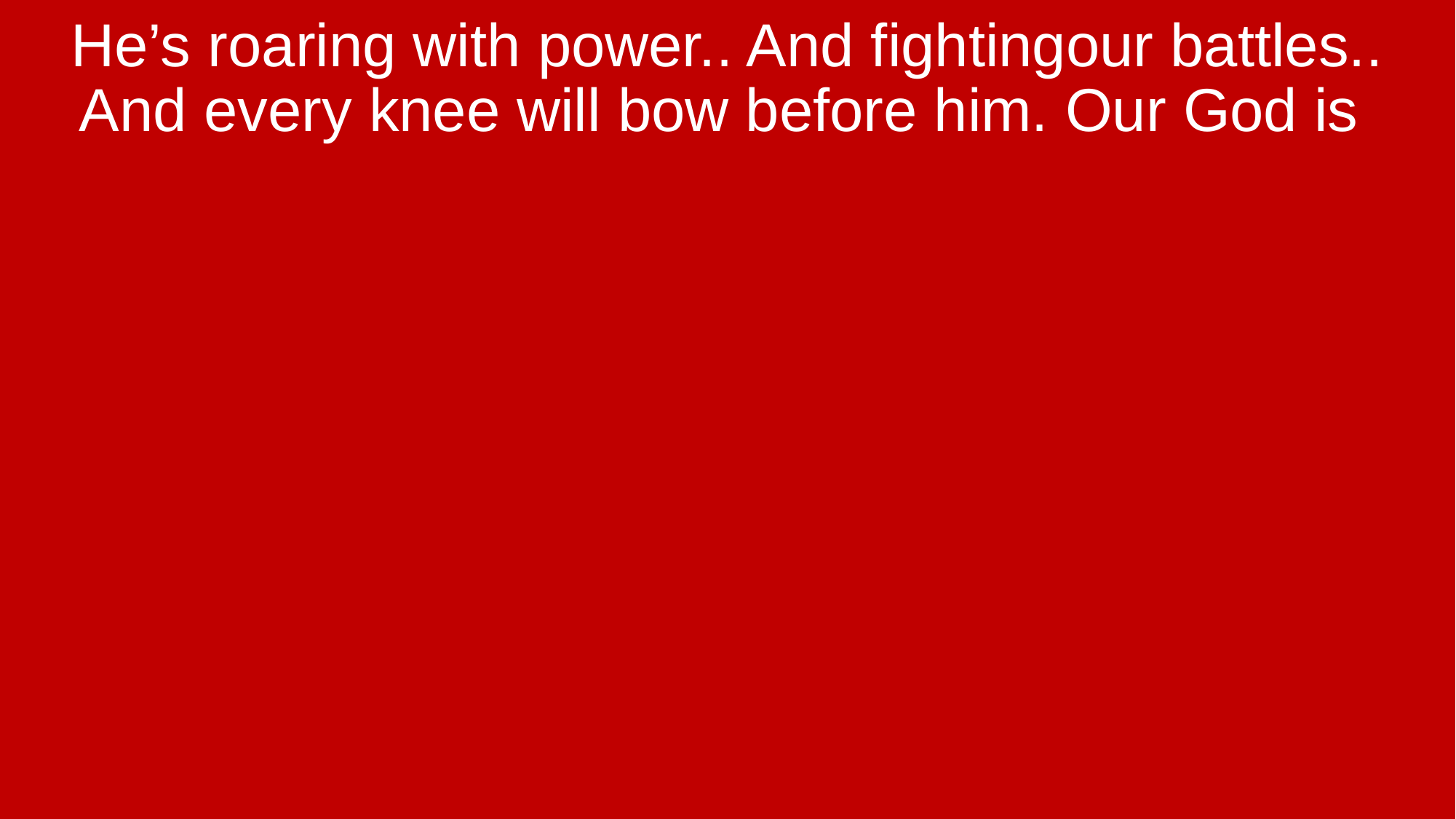

He’s roaring with power.. And fightingour battles.. And every knee will bow before him. Our God is